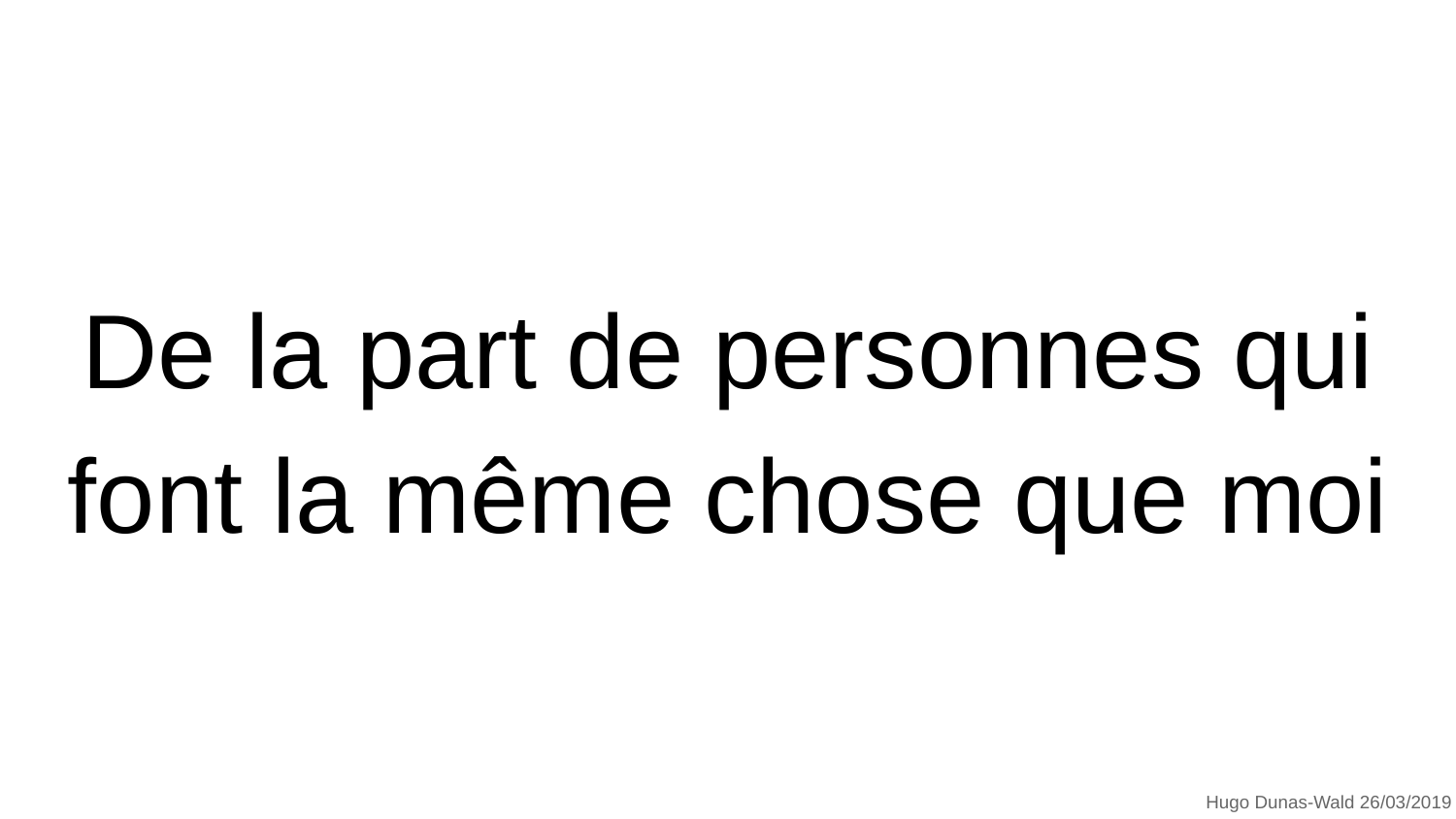

# De la part de personnes qui font la même chose que moi
Hugo Dunas-Wald 26/03/2019